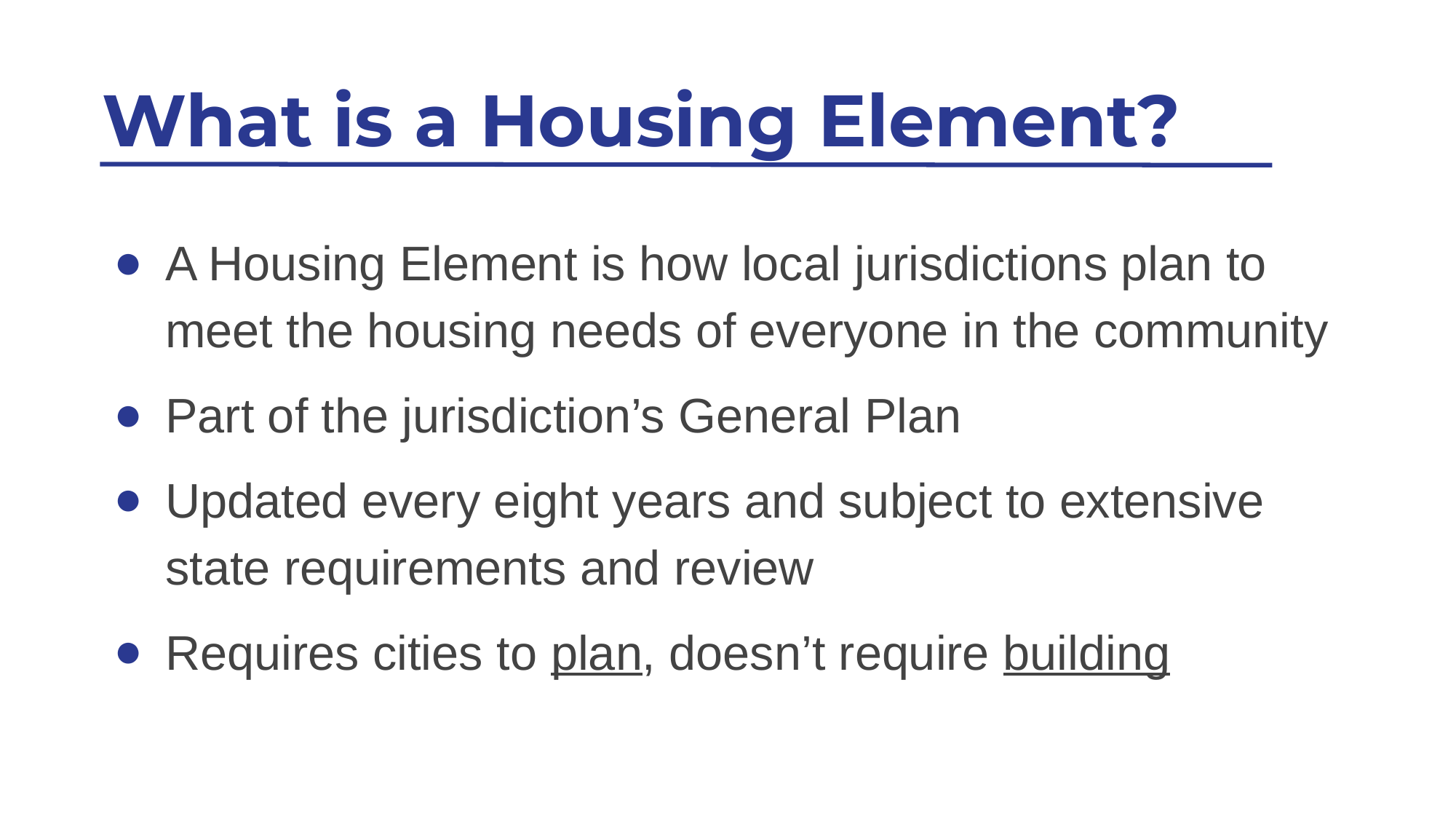

# What is a Housing Element?
A Housing Element is how local jurisdictions plan to meet the housing needs of everyone in the community
Part of the jurisdiction’s General Plan
Updated every eight years and subject to extensive state requirements and review
Requires cities to plan, doesn’t require building